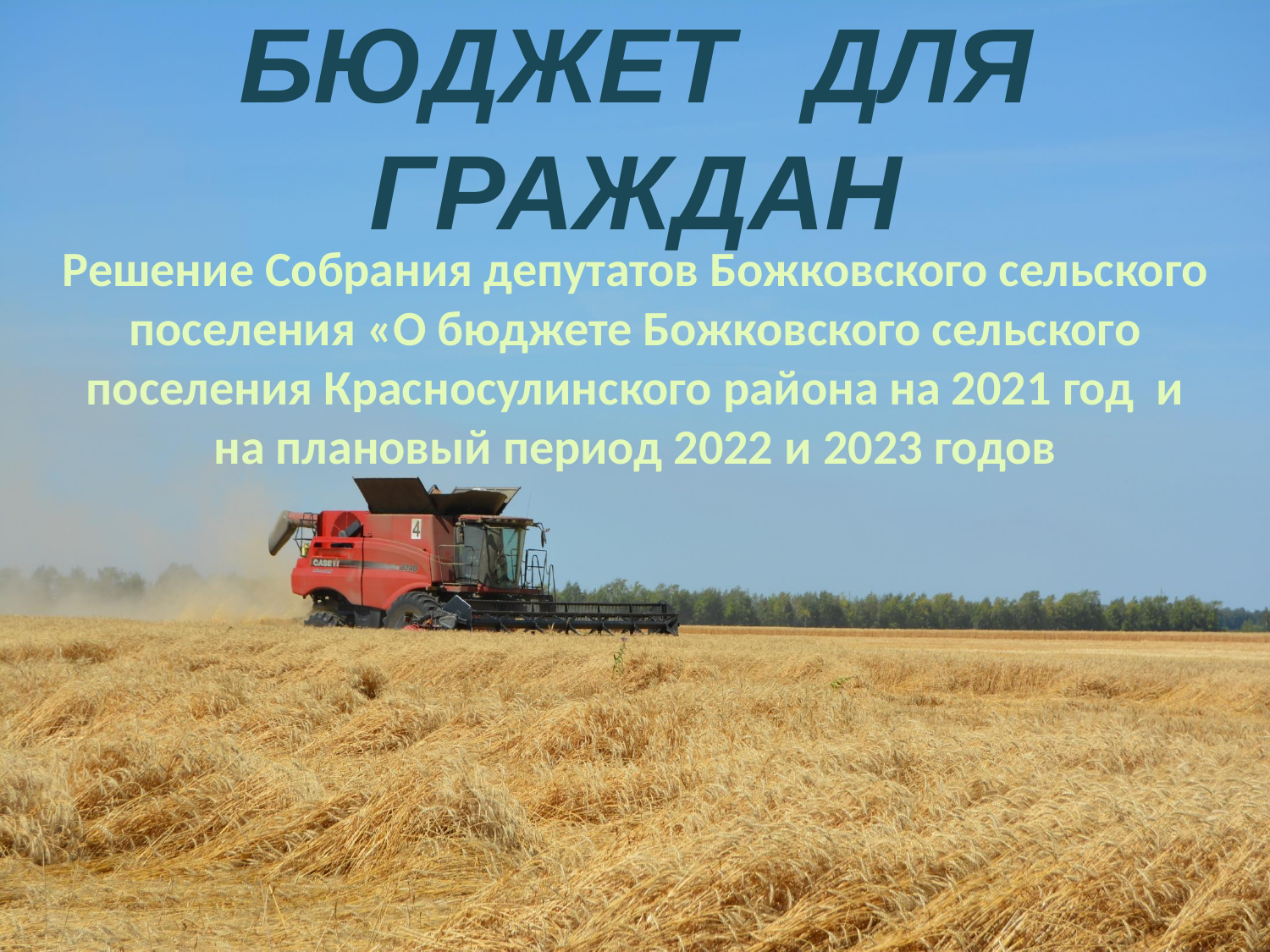

# Бюджет	для граждан
Решение Собрания депутатов Божковского сельского поселения «О бюджете Божковского сельского поселения Красносулинского района на 2021 год  и на плановый период 2022 и 2023 годов